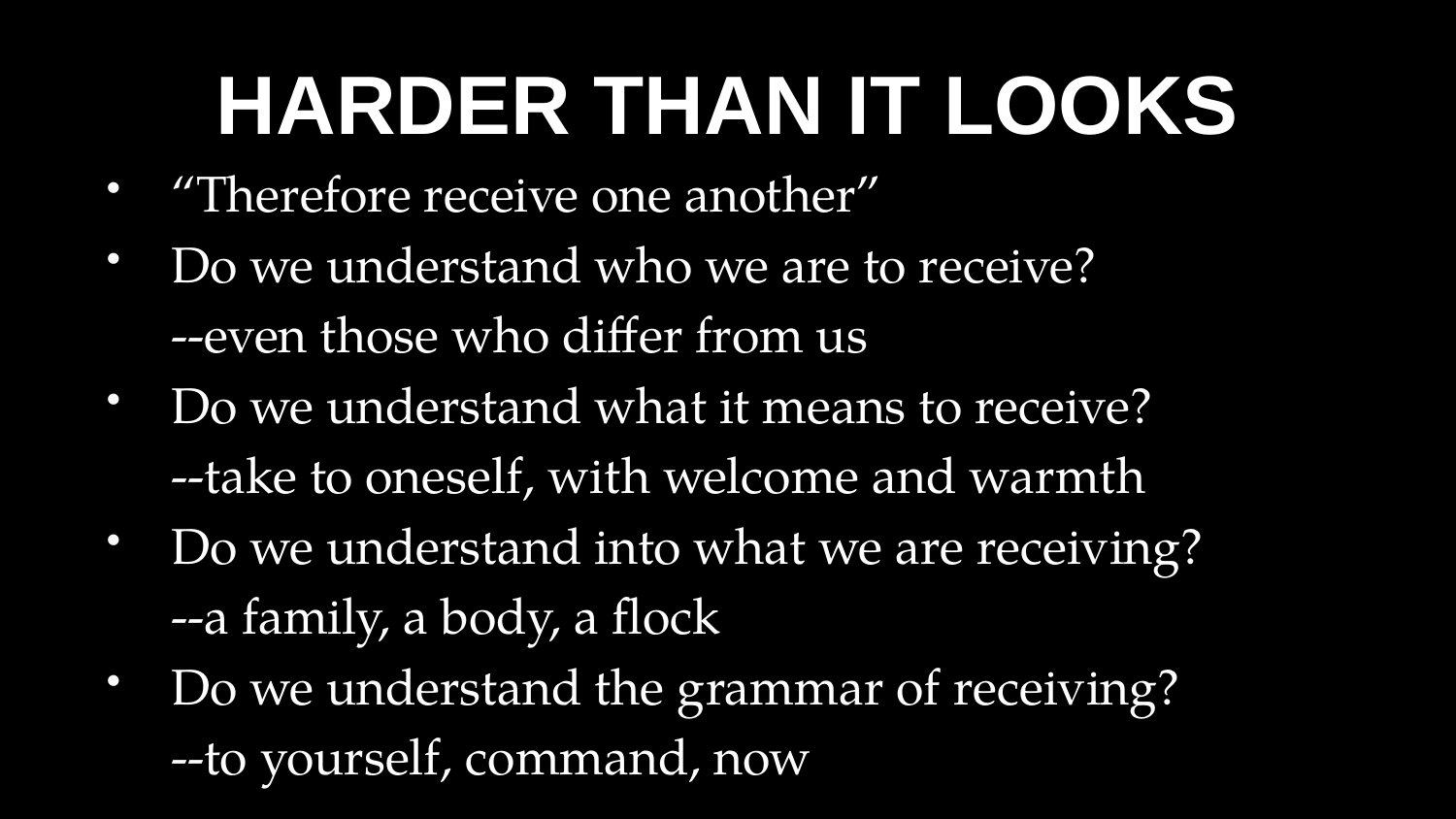

# HARDER THAN IT LOOKS
“Therefore receive one another”
Do we understand who we are to receive?
	--even those who differ from us
Do we understand what it means to receive?
	--take to oneself, with welcome and warmth
Do we understand into what we are receiving?
	--a family, a body, a flock
Do we understand the grammar of receiving?
	--to yourself, command, now